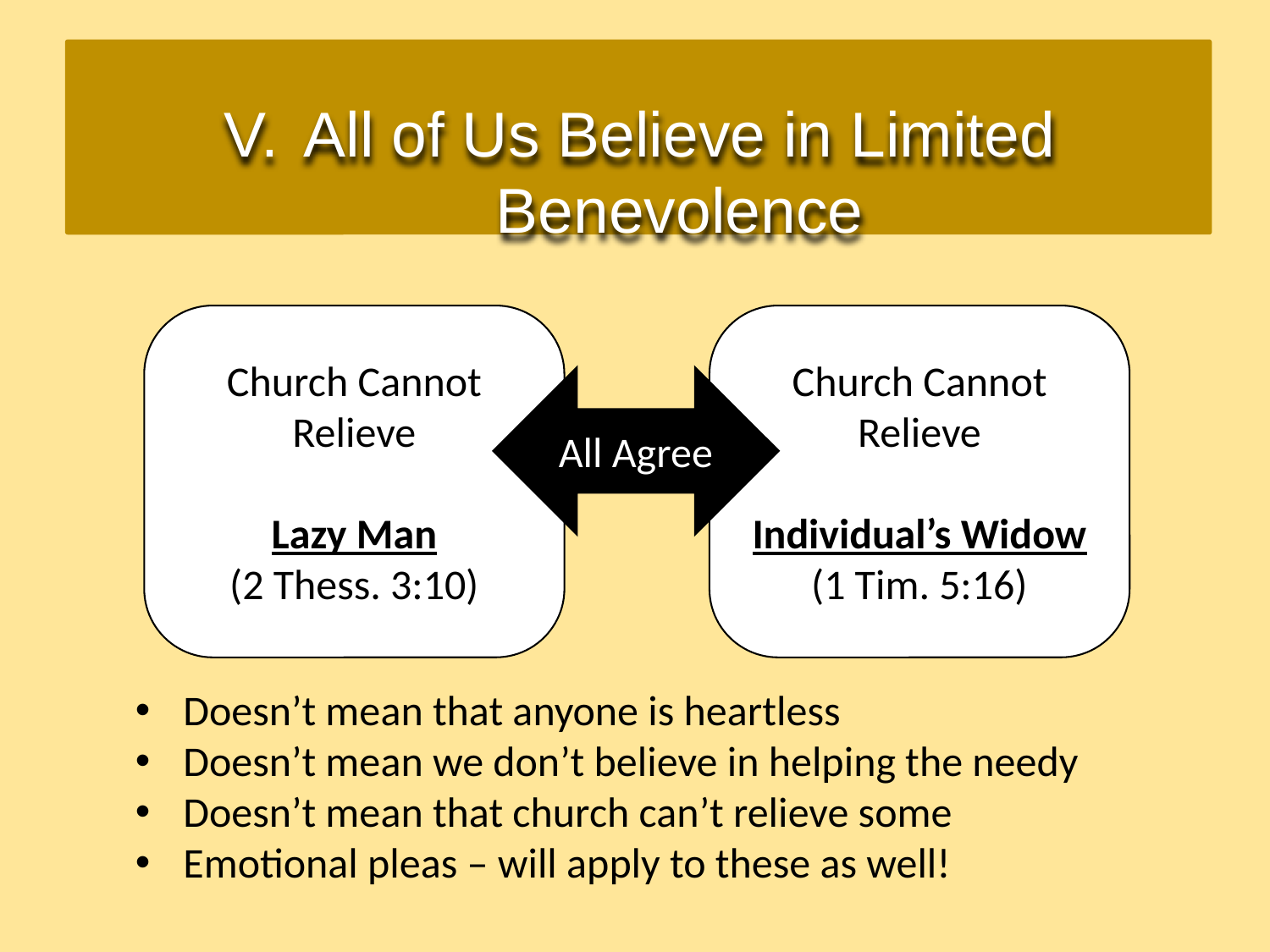

All of Us Believe in Limited Benevolence
Church Cannot
Relieve

Lazy Man
(2 Thess. 3:10)
Church Cannot
Relieve

Individual’s Widow
(1 Tim. 5:16)
All Agree
Doesn’t mean that anyone is heartless
Doesn’t mean we don’t believe in helping the needy
Doesn’t mean that church can’t relieve some
Emotional pleas – will apply to these as well!